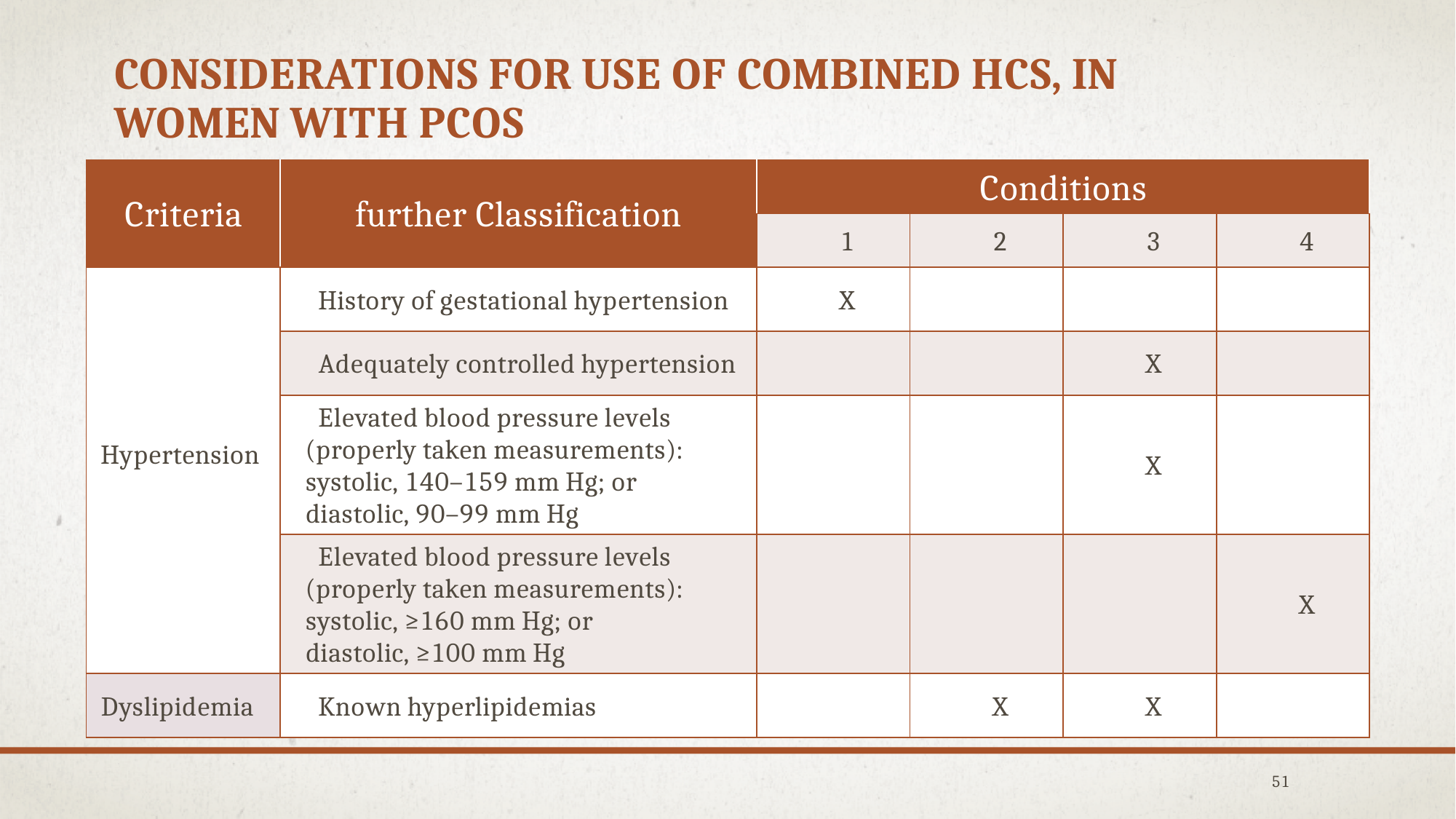

# Considerations for Use of Combined HCs, in Women with PCOS
| Criteria | further Classification | Conditions |  |  |  |
| --- | --- | --- | --- | --- | --- |
|  |  | 1 | 2 | 3 | 4 |
| Hypertension | History of gestational hypertension | X |  |  |  |
|  | Adequately controlled hypertension |  |  | X |  |
|  | Elevated blood pressure levels (properly taken measurements): systolic, 140–159 mm Hg; or diastolic, 90–99 mm Hg |  |  | X |  |
|  | Elevated blood pressure levels (properly taken measurements): systolic, ≥160 mm Hg; or diastolic, ≥100 mm Hg |  |  |  | X |
| Dyslipidemia | Known hyperlipidemias |  | X | X |  |
51